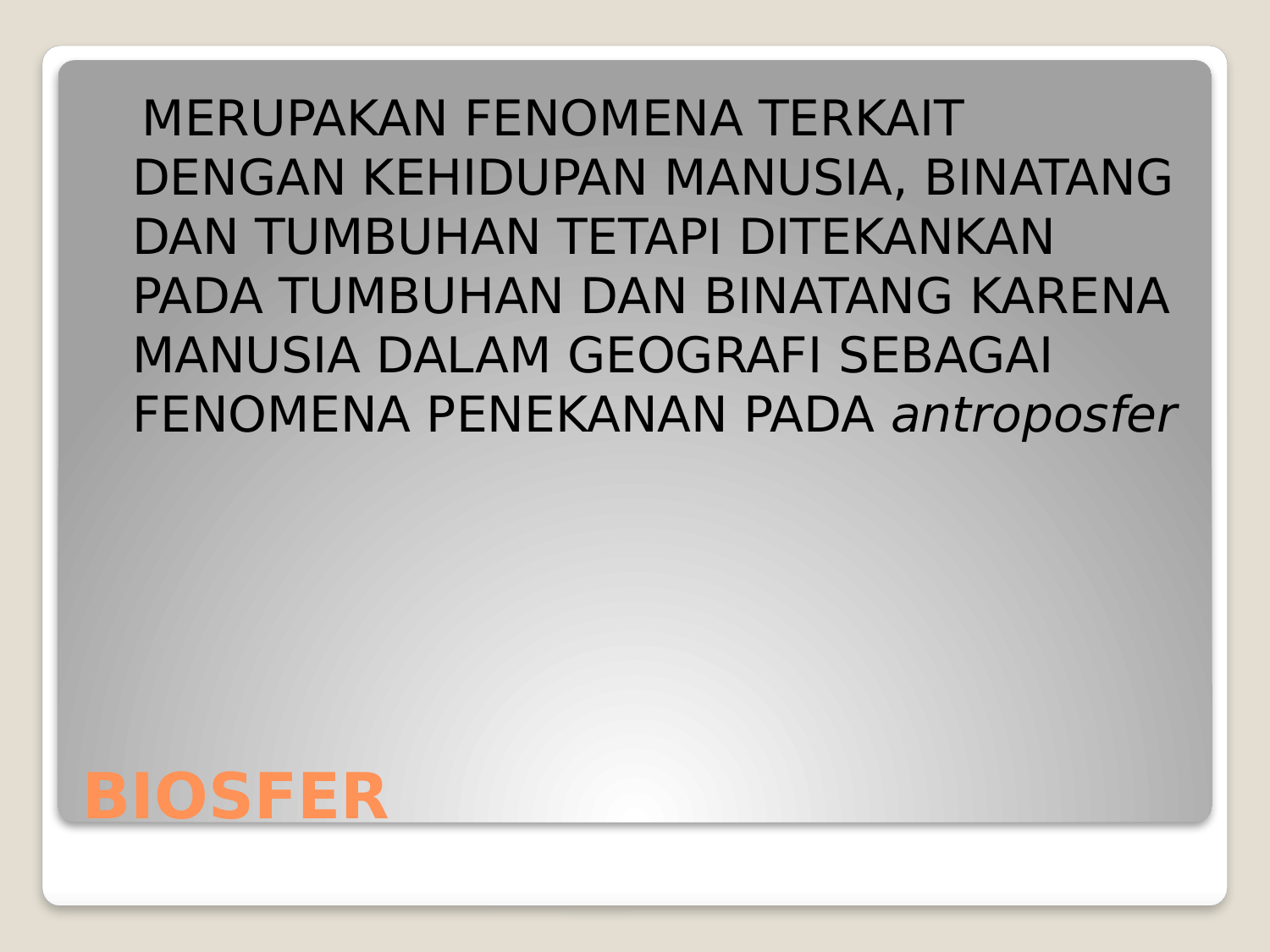

MERUPAKAN FENOMENA TERKAIT DENGAN KEHIDUPAN MANUSIA, BINATANG DAN TUMBUHAN TETAPI DITEKANKAN PADA TUMBUHAN DAN BINATANG KARENA MANUSIA DALAM GEOGRAFI SEBAGAI FENOMENA PENEKANAN PADA antroposfer
# BIOSFER